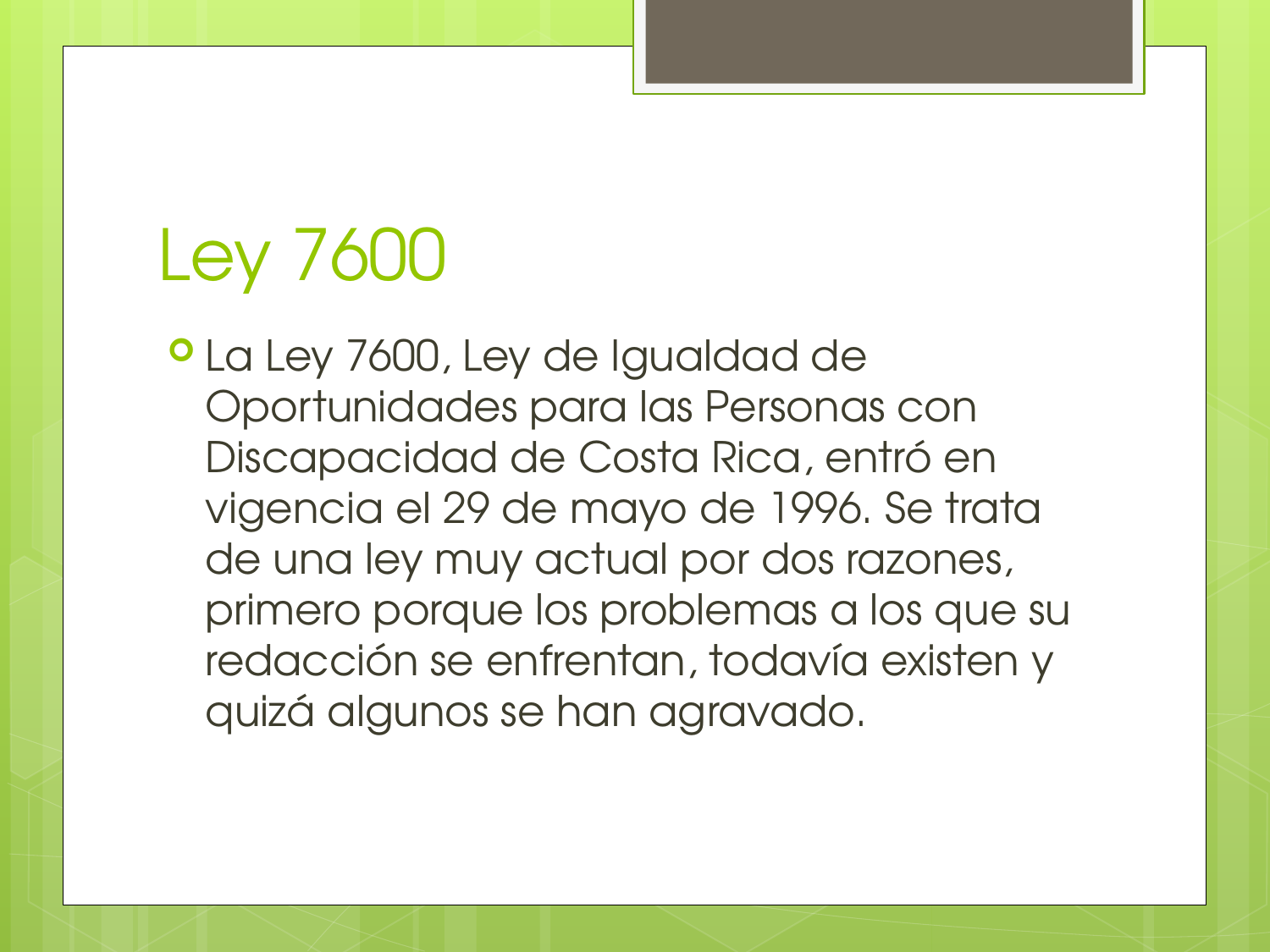

# Ley 7600
La Ley 7600, Ley de Igualdad de Oportunidades para las Personas con Discapacidad de Costa Rica, entró en vigencia el 29 de mayo de 1996. Se trata de una ley muy actual por dos razones, primero porque los problemas a los que su redacción se enfrentan, todavía existen y quizá algunos se han agravado.